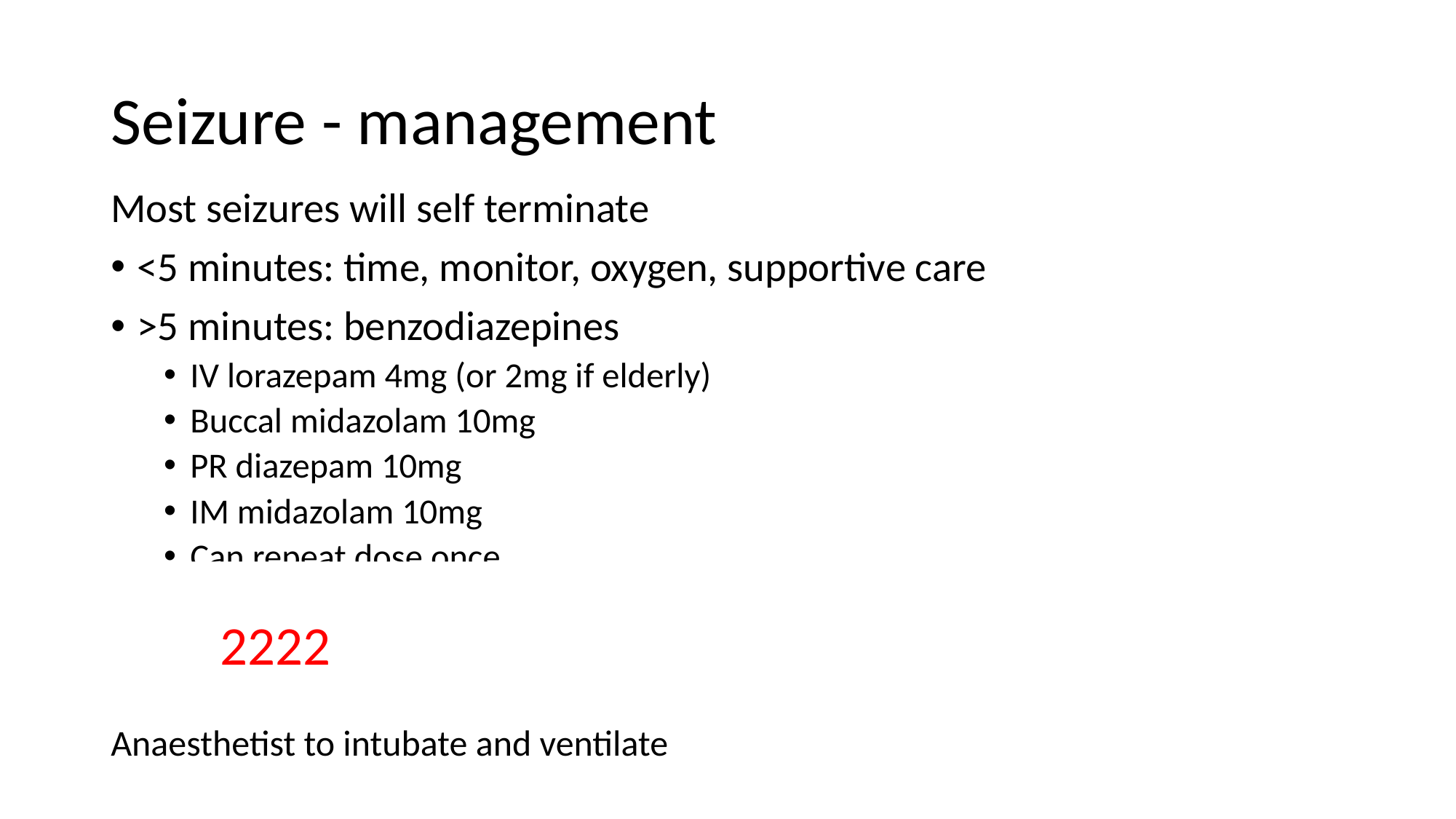

# Seizure - management
Most seizures will self terminate
<5 minutes: time, monitor, oxygen, supportive care
>5 minutes: benzodiazepines
IV lorazepam 4mg (or 2mg if elderly)
Buccal midazolam 10mg
PR diazepam 10mg
IM midazolam 10mg
Can repeat dose once
If unresponsive – load on anticonvulsant
Levetiracetam 30mg/kg
Alternatives: sodium valproate or phenytoin

	2222

Anaesthetist to intubate and ventilate